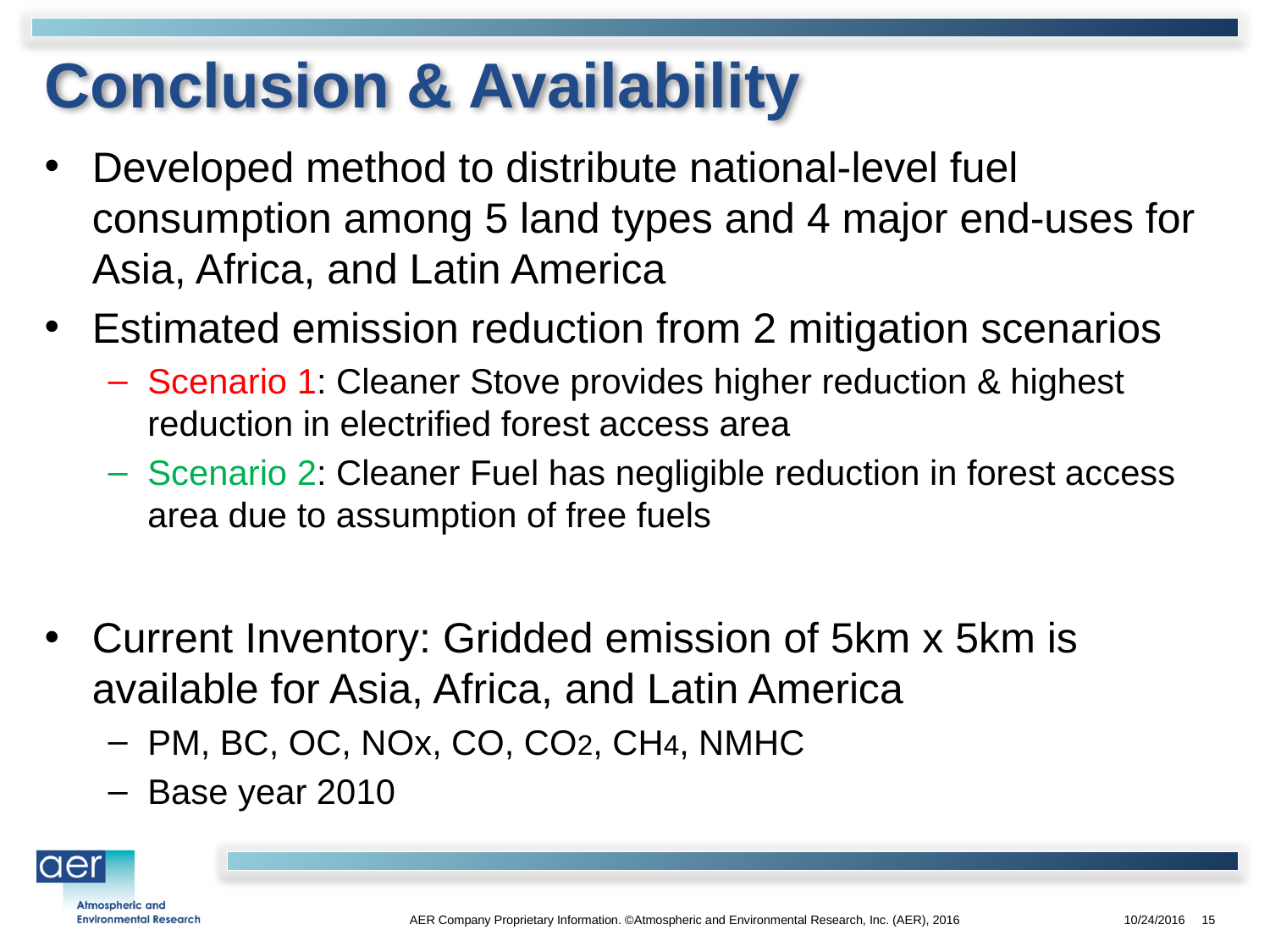

# Conclusion & Availability
Developed method to distribute national-level fuel consumption among 5 land types and 4 major end-uses for Asia, Africa, and Latin America
Estimated emission reduction from 2 mitigation scenarios
Scenario 1: Cleaner Stove provides higher reduction & highest reduction in electrified forest access area
Scenario 2: Cleaner Fuel has negligible reduction in forest access area due to assumption of free fuels

Current Inventory: Gridded emission of 5km x 5km is available for Asia, Africa, and Latin America
PM, BC, OC, NOx, CO, CO2, CH4, NMHC
Base year 2010